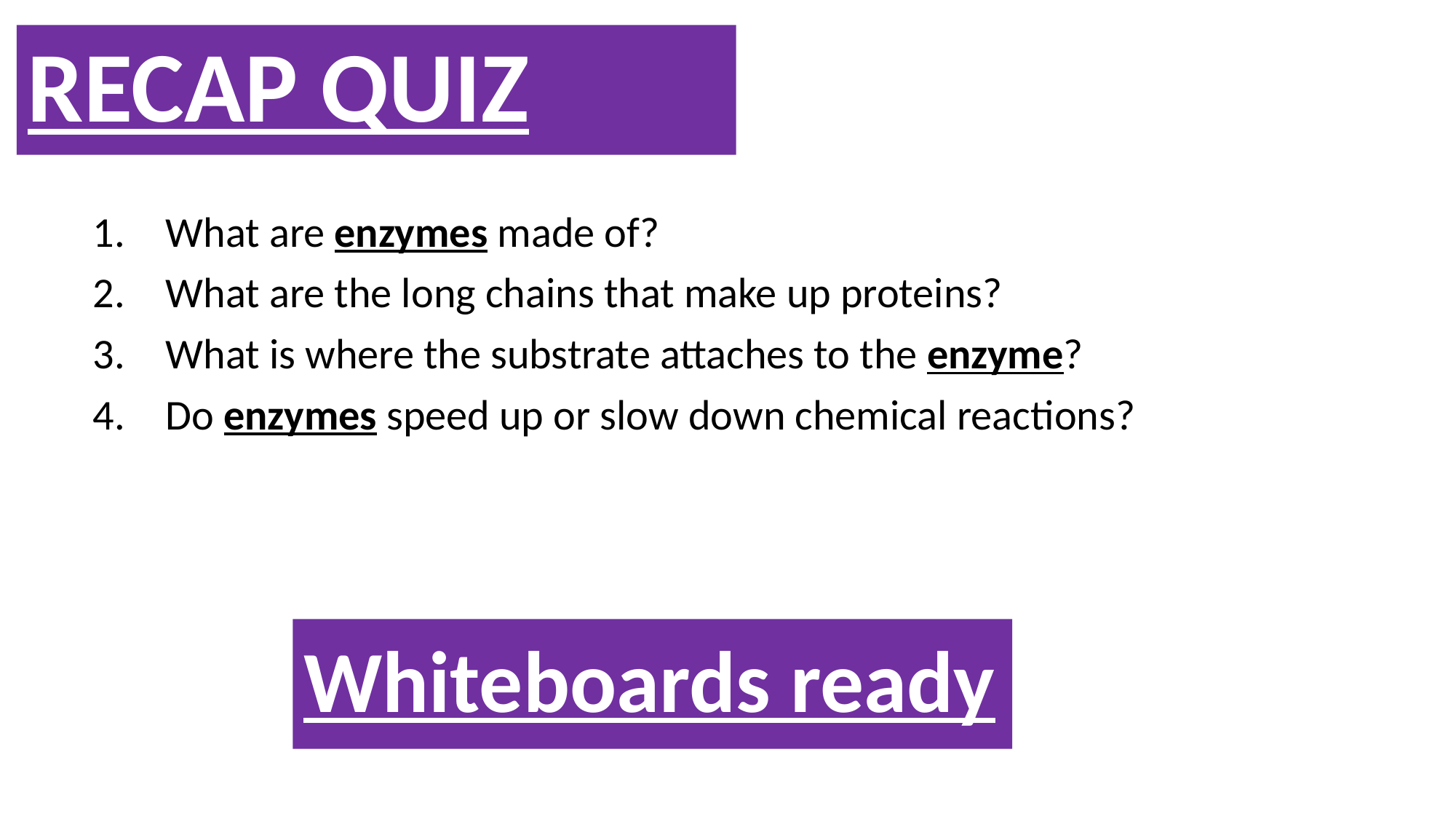

# RECAP QUIZ
What are enzymes made of?
What are the long chains that make up proteins?
What is where the substrate attaches to the enzyme?
Do enzymes speed up or slow down chemical reactions?

Whiteboards ready